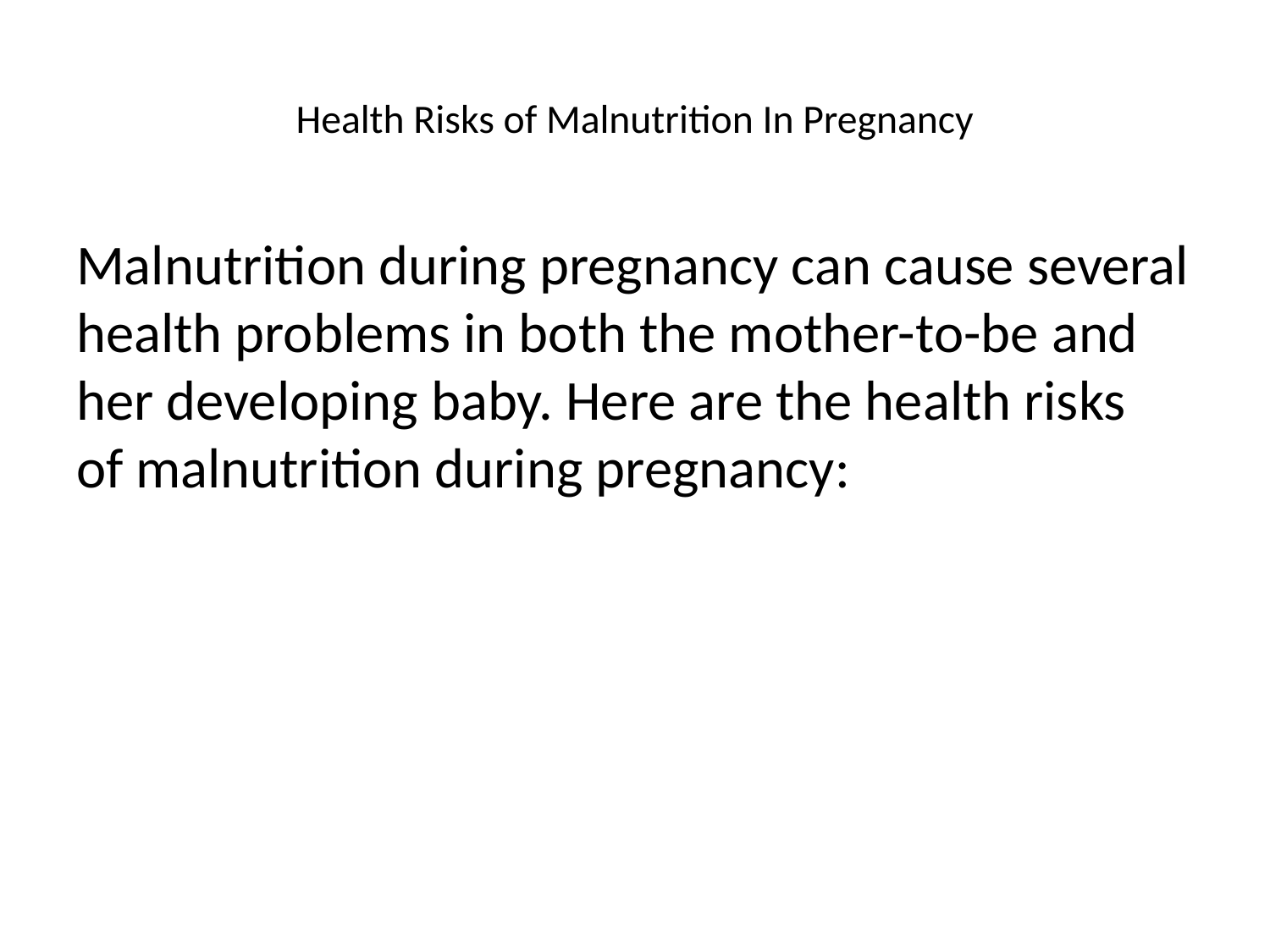

# Health Risks of Malnutrition In Pregnancy
Malnutrition during pregnancy can cause several health problems in both the mother-to-be and her developing baby. Here are the health risks of malnutrition during pregnancy: